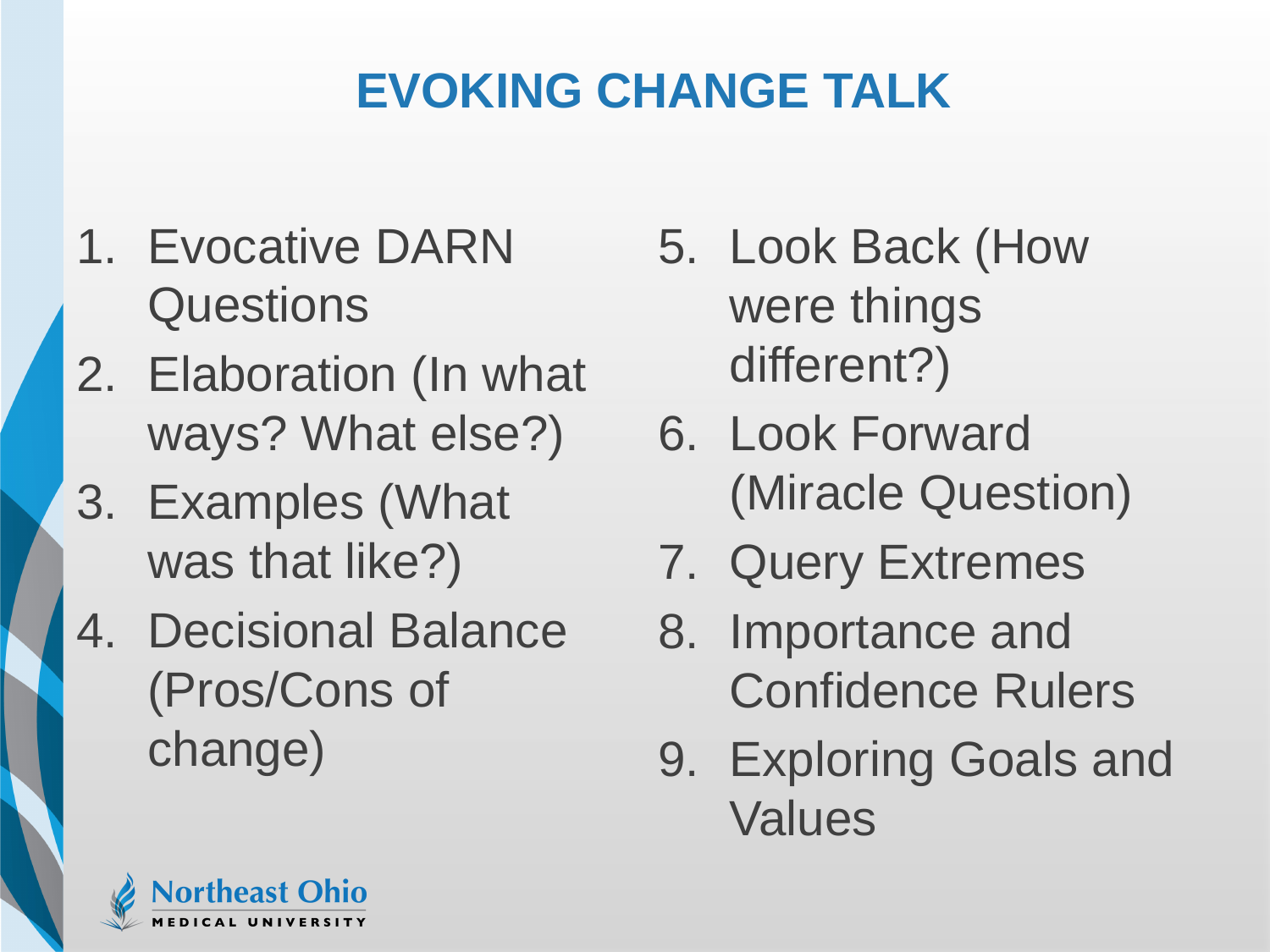

# Evoking Change Talk
Evocative DARN Questions
Elaboration (In what ways? What else?)
Examples (What was that like?)
Decisional Balance (Pros/Cons of change)

Look Back (How were things different?)
Look Forward (Miracle Question)
Query Extremes
Importance and Confidence Rulers
Exploring Goals and Values